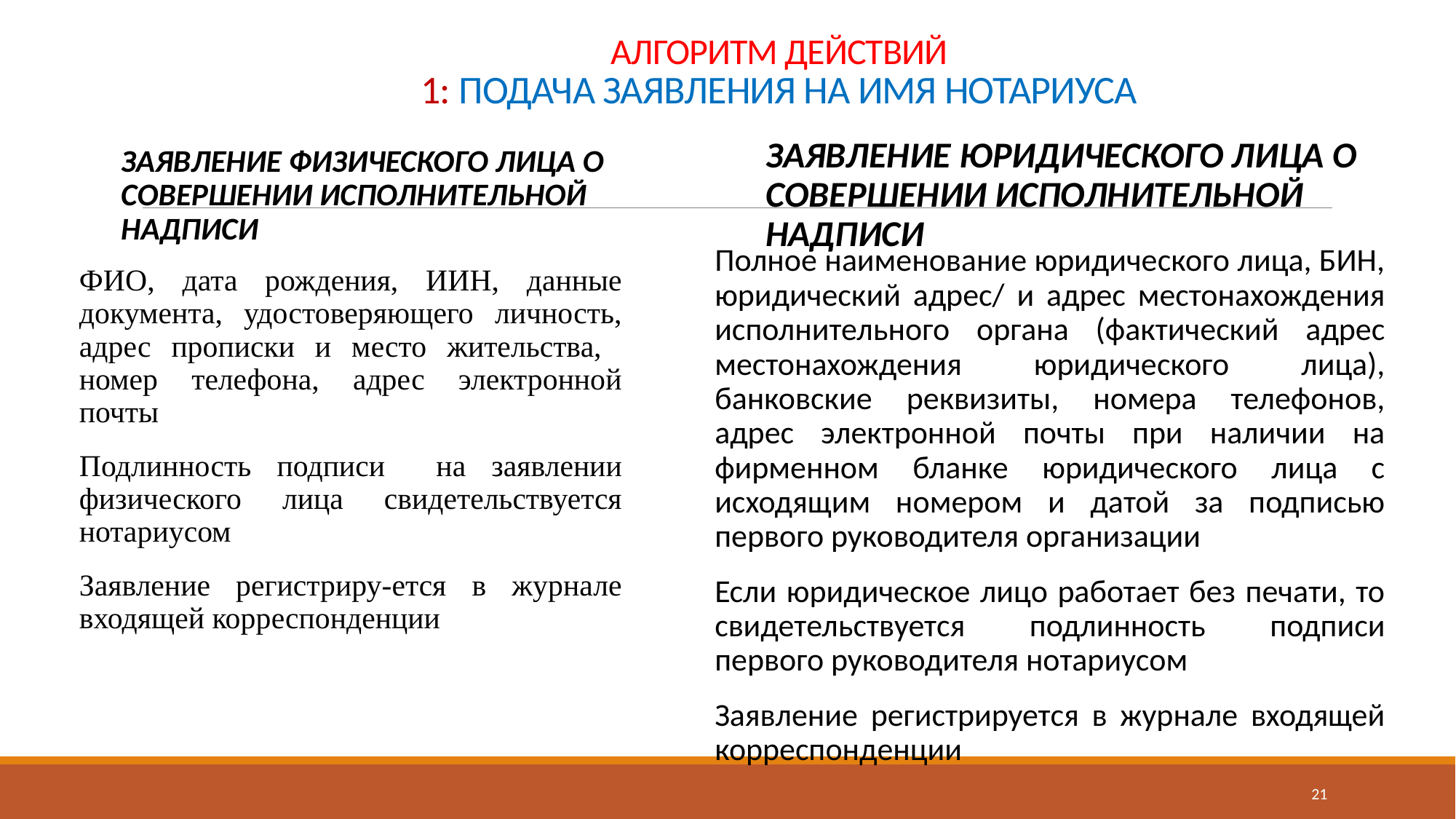

# АЛГОРИТМ ДЕЙСТВИЙ 1: ПОДАЧА ЗАЯВЛЕНИЯ НА ИМЯ НОТАРИУСА
Заявление юридического лица о совершении Исполнительной надписи
Заявление физического лица о совершении Исполнительной надписи
Полное наименование юридического лица, БИН, юридический адрес/ и адрес местонахождения исполнительного органа (фактический адрес местонахождения юридического лица), банковские реквизиты, номера телефонов, адрес электронной почты при наличии на фирменном бланке юридического лица с исходящим номером и датой за подписью первого руководителя организации
Если юридическое лицо работает без печати, то свидетельствуется подлинность подписи первого руководителя нотариусом
Заявление регистрируется в журнале входящей корреспонденции

ФИО, дата рождения, ИИН, данные документа, удостоверяющего личность, адрес прописки и место жительства,  номер телефона, адрес электронной почты
Подлинность подписи  на заявлении физического лица свидетельствуется нотариусом
Заявление регистриру-ется в журнале входящей корреспонденции

21